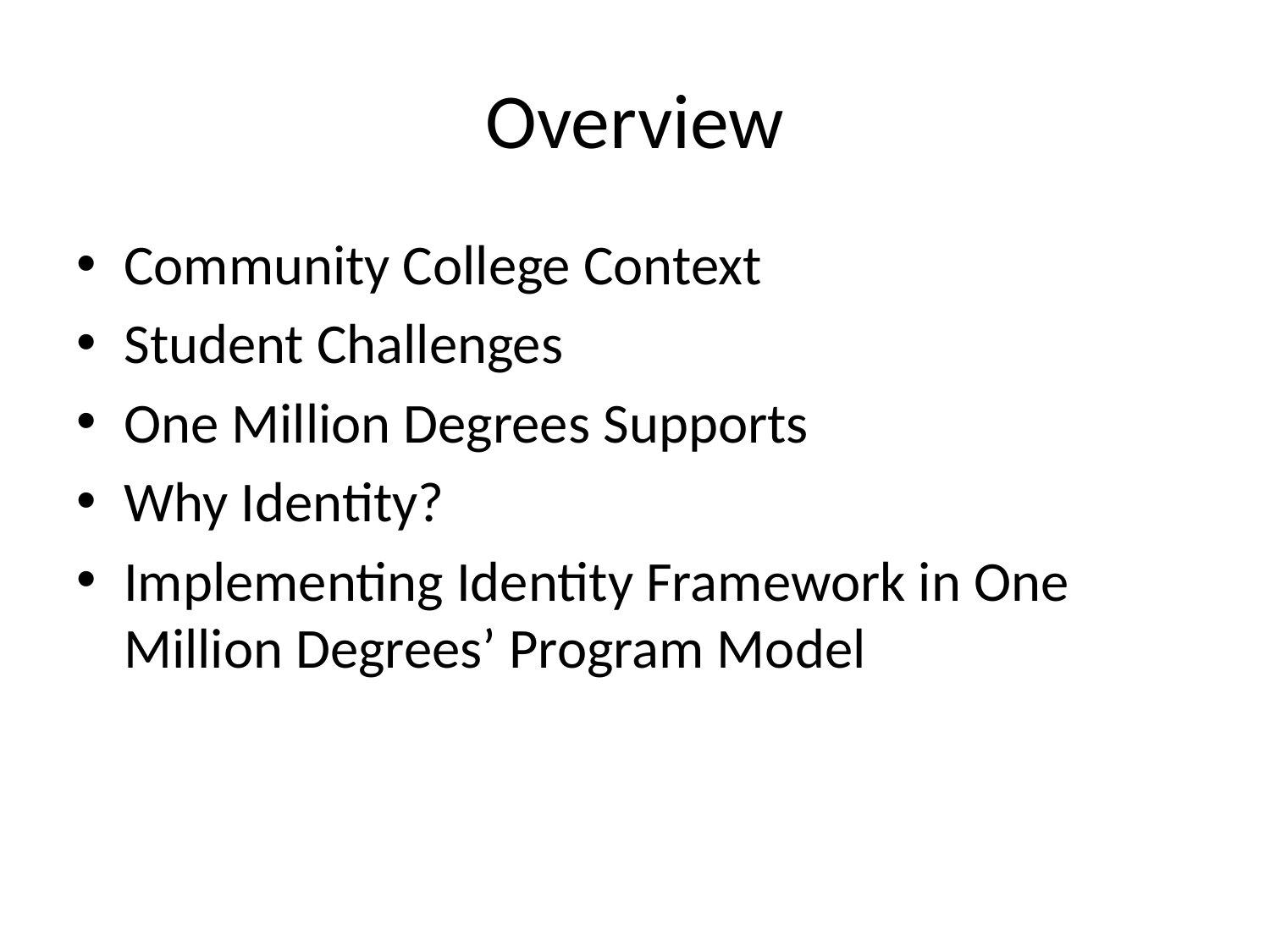

# Overview
Community College Context
Student Challenges
One Million Degrees Supports
Why Identity?
Implementing Identity Framework in One Million Degrees’ Program Model